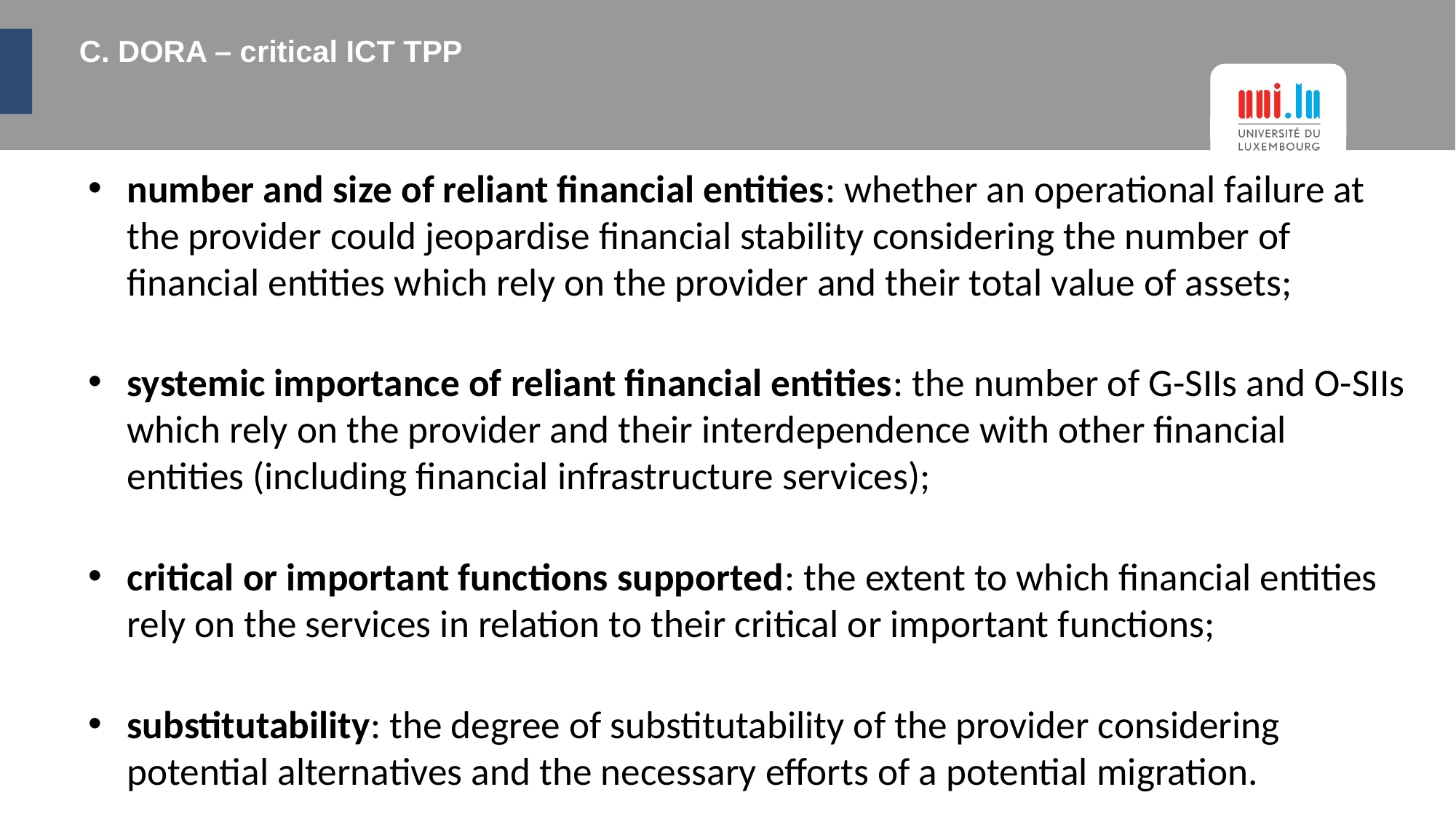

# C. DORA – critical ICT TPP
number and size of reliant financial entities: whether an operational failure at the provider could jeopardise financial stability considering the number of financial entities which rely on the provider and their total value of assets;
systemic importance of reliant financial entities: the number of G-SIIs and O-SIIs which rely on the provider and their interdependence with other financial entities (including financial infrastructure services);
critical or important functions supported: the extent to which financial entities rely on the services in relation to their critical or important functions;
substitutability: the degree of substitutability of the provider considering potential alternatives and the necessary efforts of a potential migration.